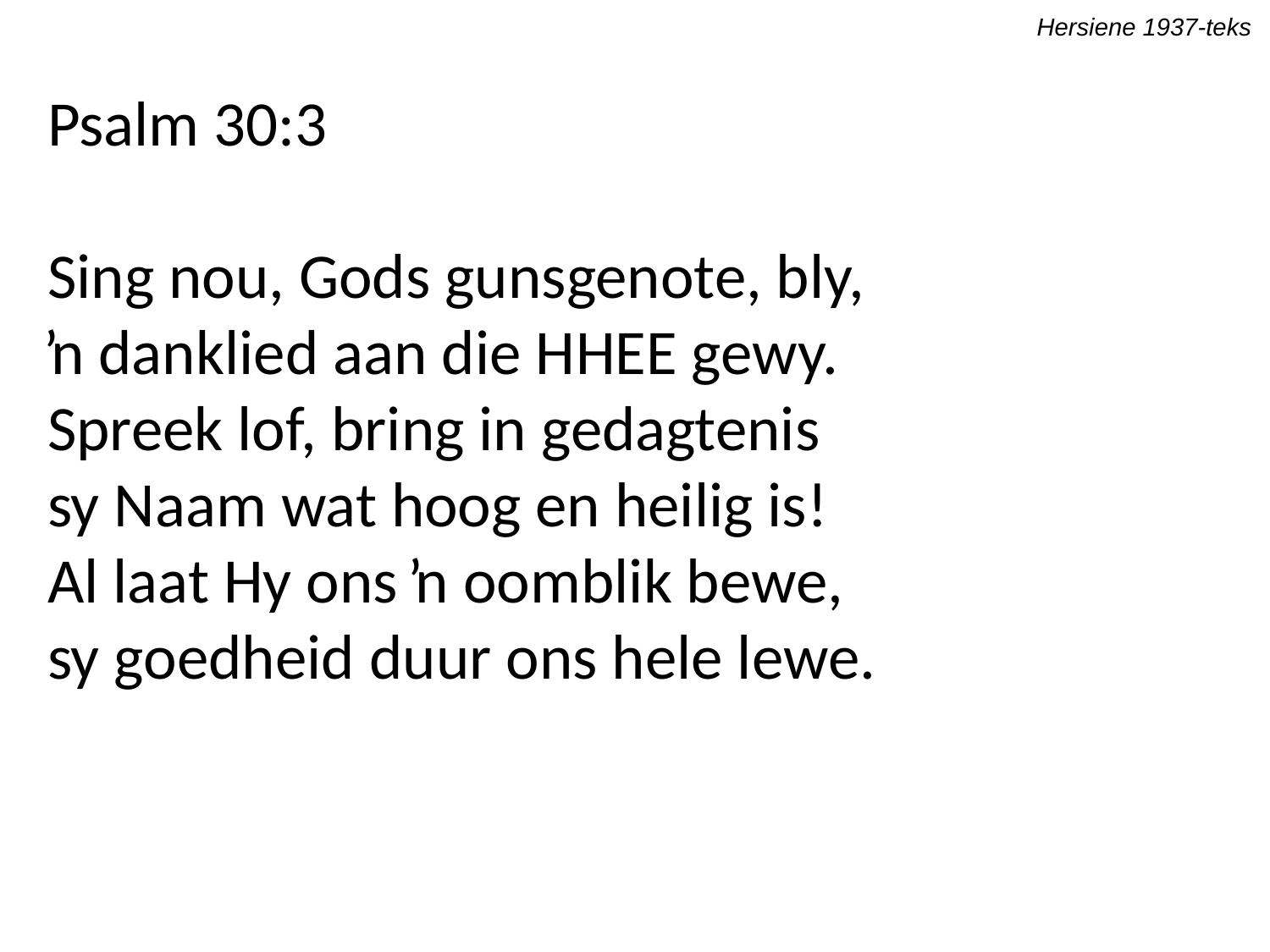

Hersiene 1937-teks
Psalm 30:3

Sing nou, Gods gunsgenote, bly,
ŉ danklied aan die Heer gewy.
Spreek lof, bring in gedagtenis
sy Naam wat hoog en heilig is!
Al laat Hy ons ŉ oomblik bewe,
sy goedheid duur ons hele lewe.